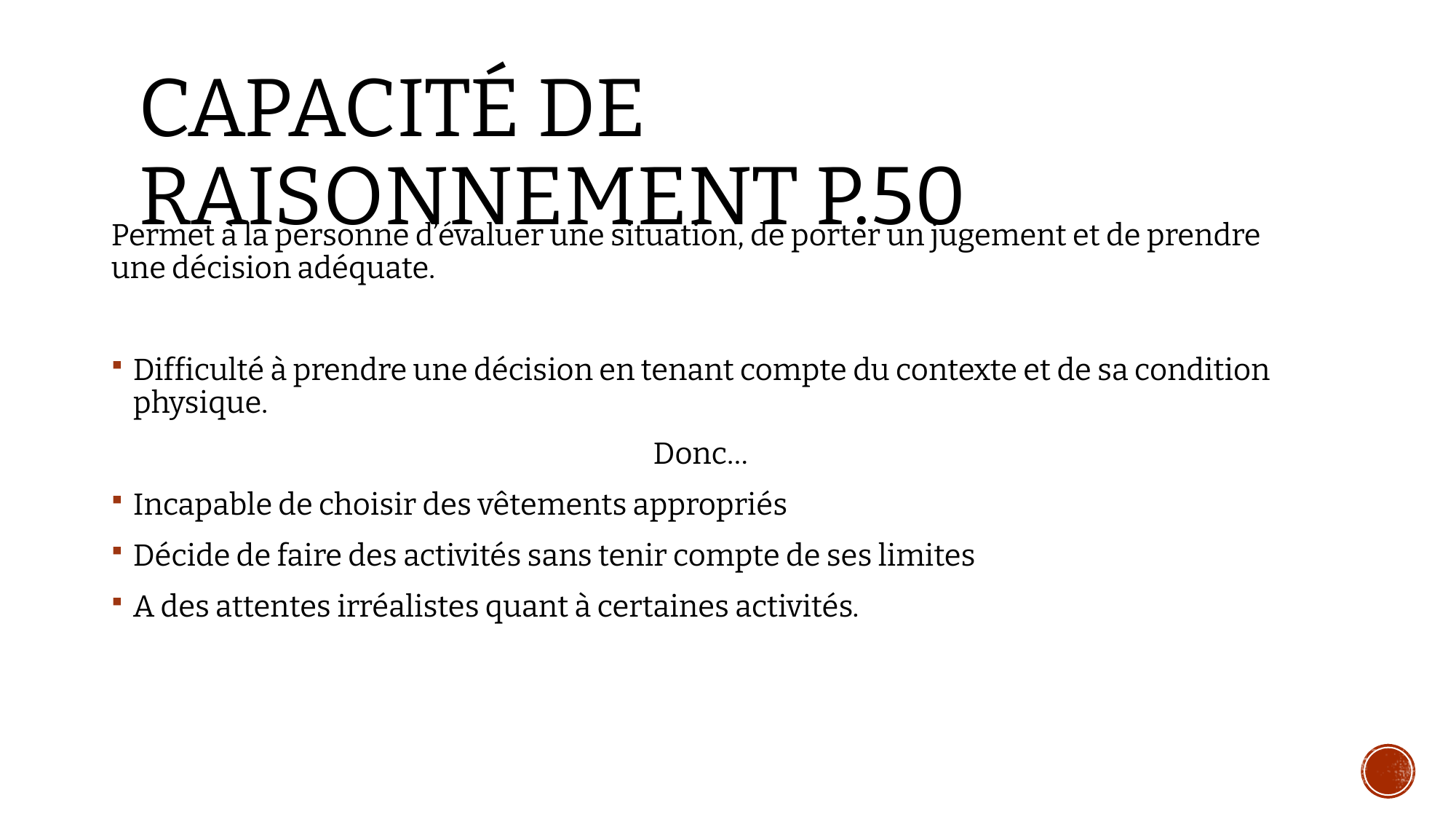

# Capacité de raisonnement p.50
Permet à la personne d’évaluer une situation, de porter un jugement et de prendre une décision adéquate.

Difficulté à prendre une décision en tenant compte du contexte et de sa condition physique.
Donc…
Incapable de choisir des vêtements appropriés
Décide de faire des activités sans tenir compte de ses limites
A des attentes irréalistes quant à certaines activités.